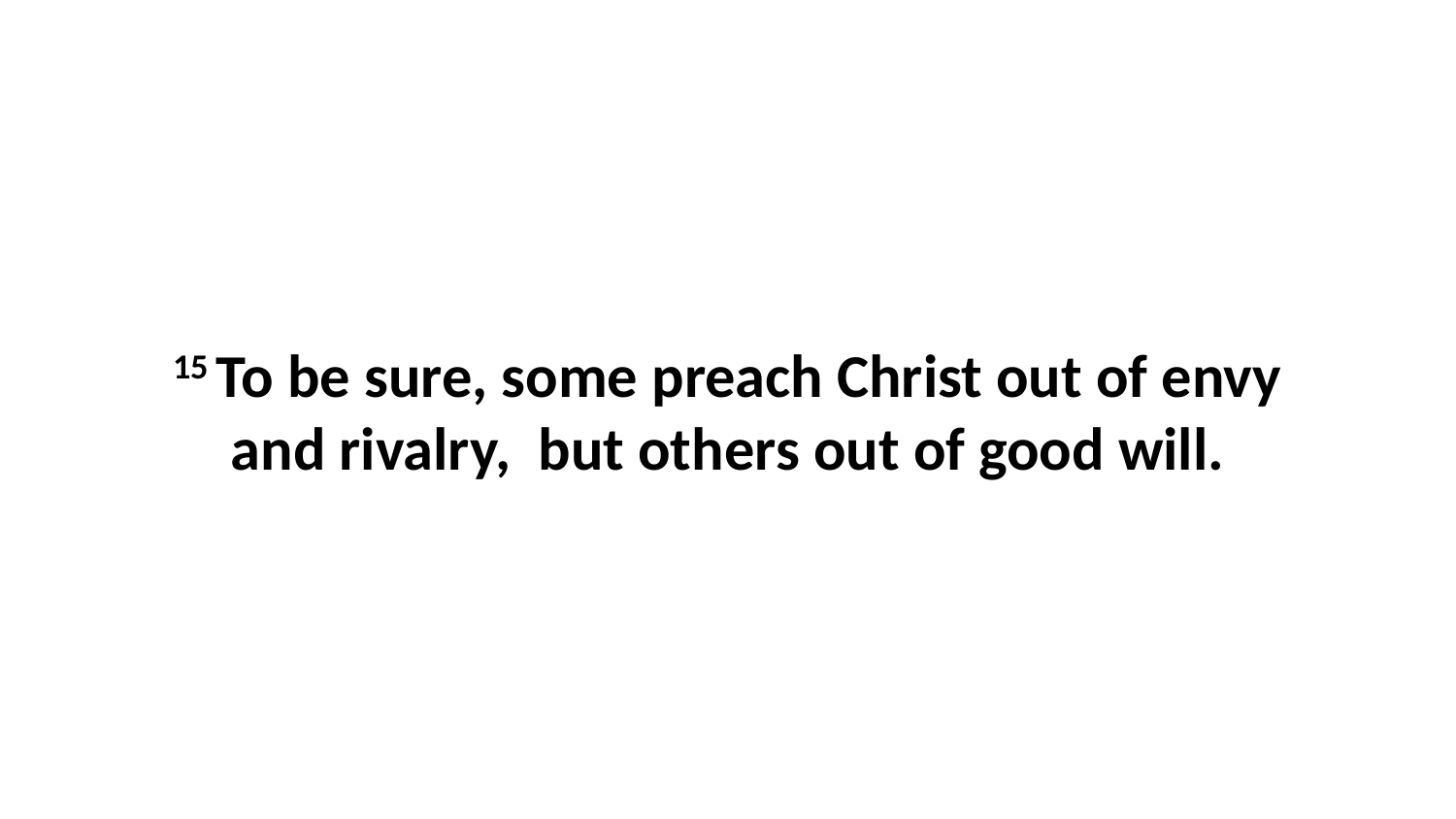

15 To be sure, some preach Christ out of envy and rivalry,  but others out of good will.